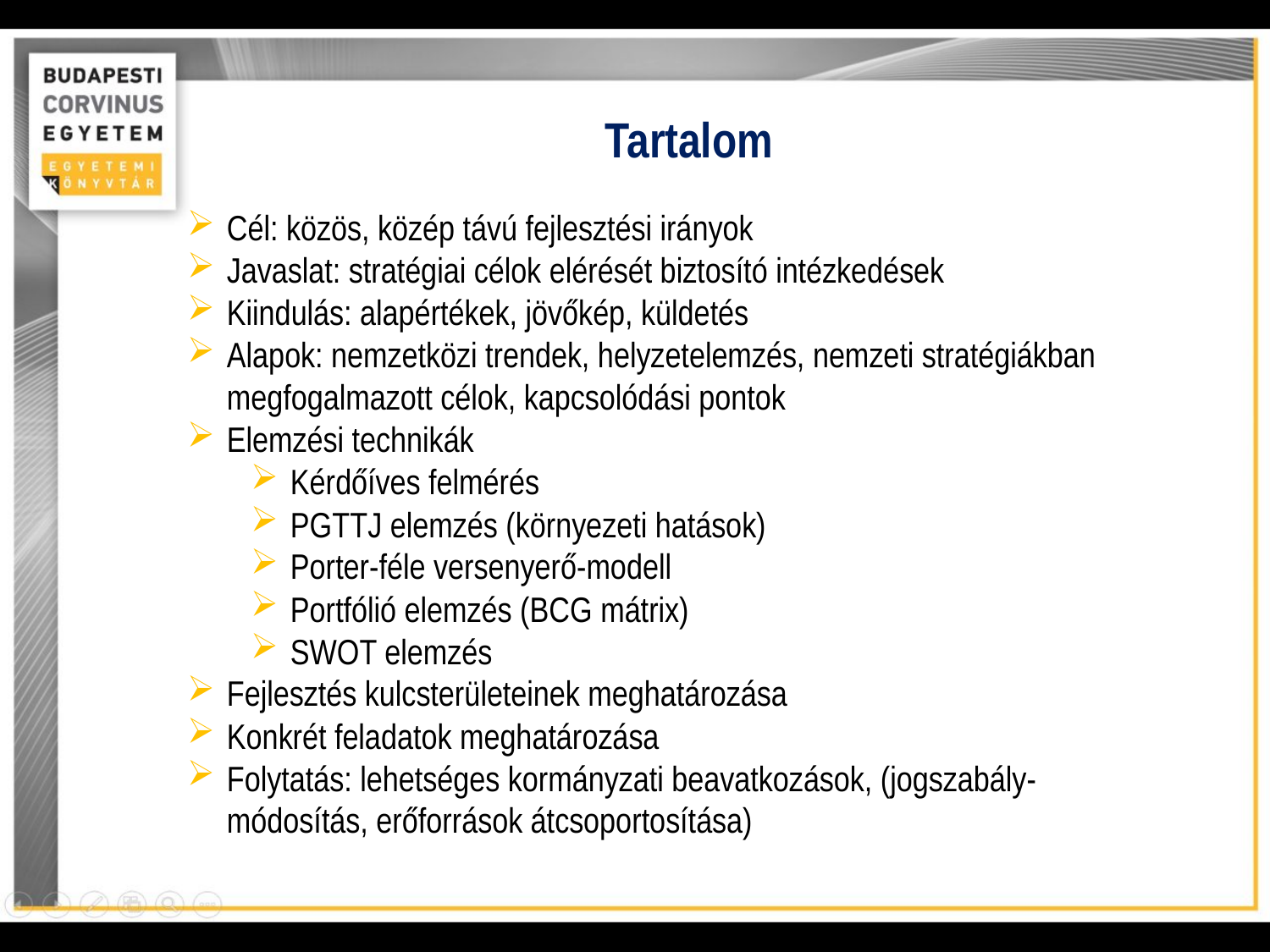

Tartalom
Cél: közös, közép távú fejlesztési irányok
Javaslat: stratégiai célok elérését biztosító intézkedések
Kiindulás: alapértékek, jövőkép, küldetés
Alapok: nemzetközi trendek, helyzetelemzés, nemzeti stratégiákban megfogalmazott célok, kapcsolódási pontok
Elemzési technikák
Kérdőíves felmérés
PGTTJ elemzés (környezeti hatások)
Porter-féle versenyerő-modell
Portfólió elemzés (BCG mátrix)
SWOT elemzés
Fejlesztés kulcsterületeinek meghatározása
Konkrét feladatok meghatározása
Folytatás: lehetséges kormányzati beavatkozások, (jogszabály-módosítás, erőforrások átcsoportosítása)